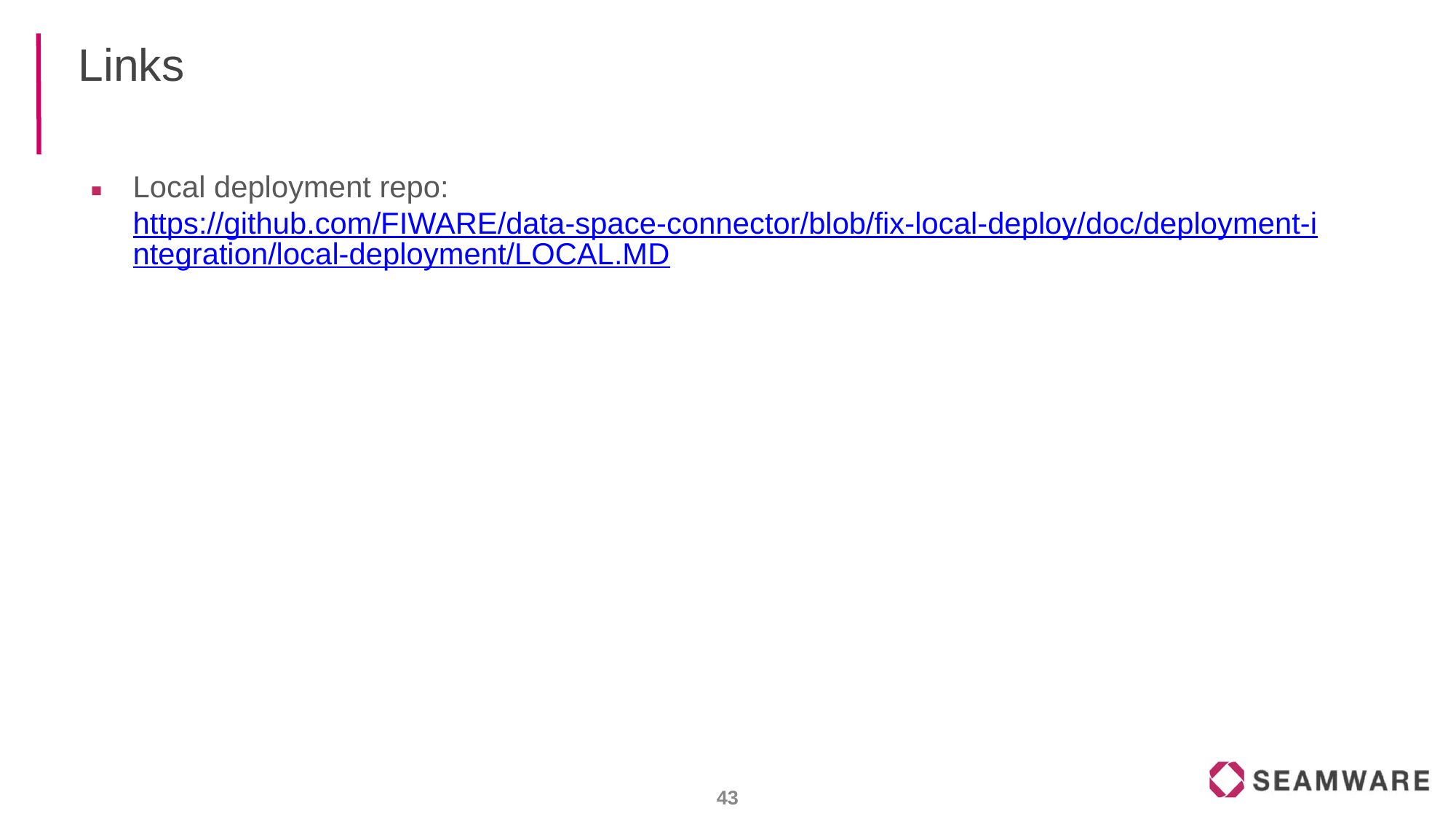

# Links
Local deployment repo:
https://github.com/FIWARE/data-space-connector/blob/fix-local-deploy/doc/deployment-integration/local-deployment/LOCAL.MD

43